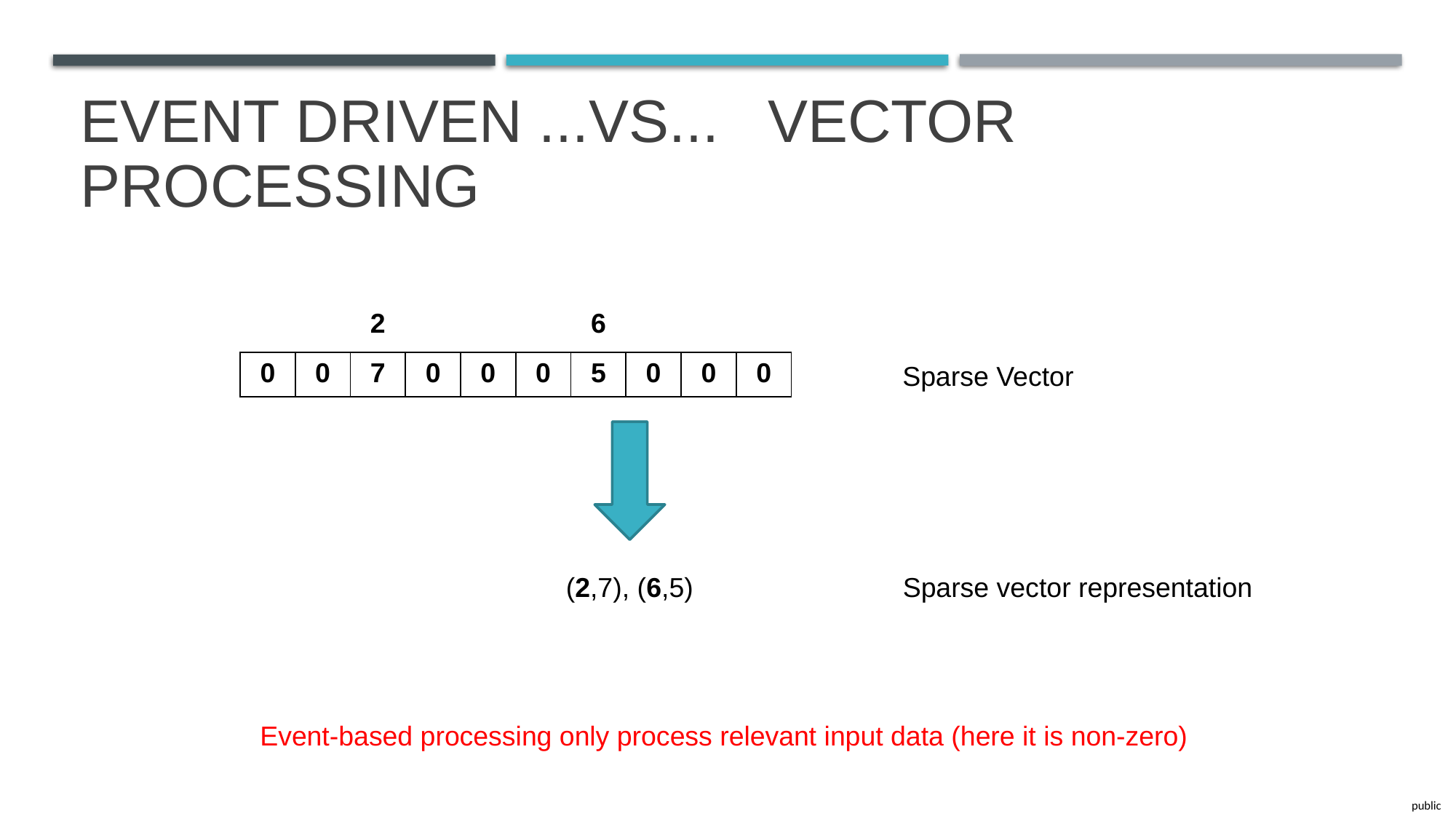

# Event driven ...vs...	vector processing
|  |  | 2 |  |  |  | 6 |  |  |  |
| --- | --- | --- | --- | --- | --- | --- | --- | --- | --- |
| 0 | 0 | 7 | 0 | 0 | 0 | 5 | 0 | 0 | 0 |
| --- | --- | --- | --- | --- | --- | --- | --- | --- | --- |
Sparse Vector

(2,7), (6,5)
Sparse vector representation
Event-based processing only process relevant input data (here it is non-zero)